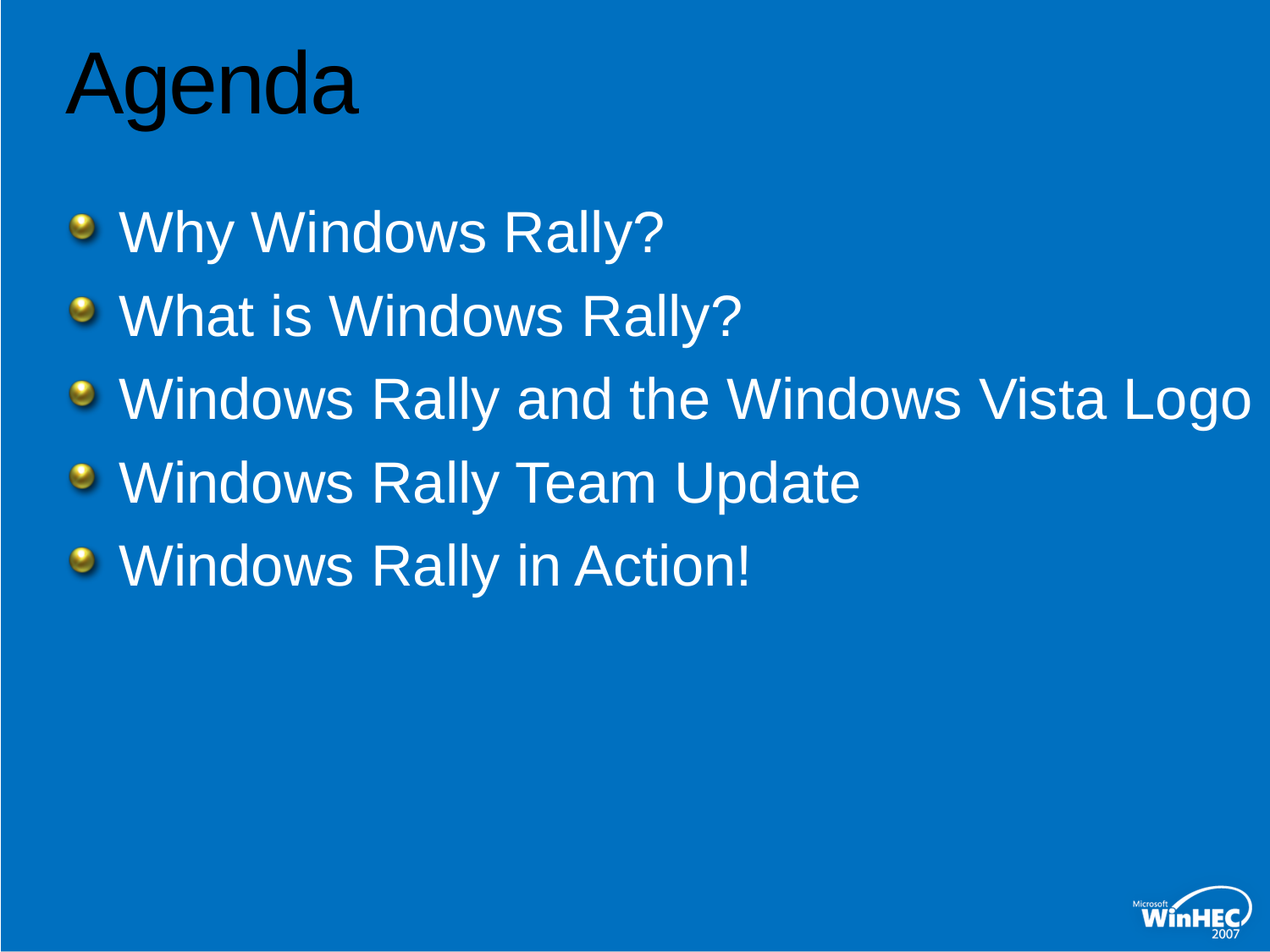

# Agenda
Why Windows Rally?
What is Windows Rally?
Windows Rally and the Windows Vista Logo
Windows Rally Team Update
Windows Rally in Action!